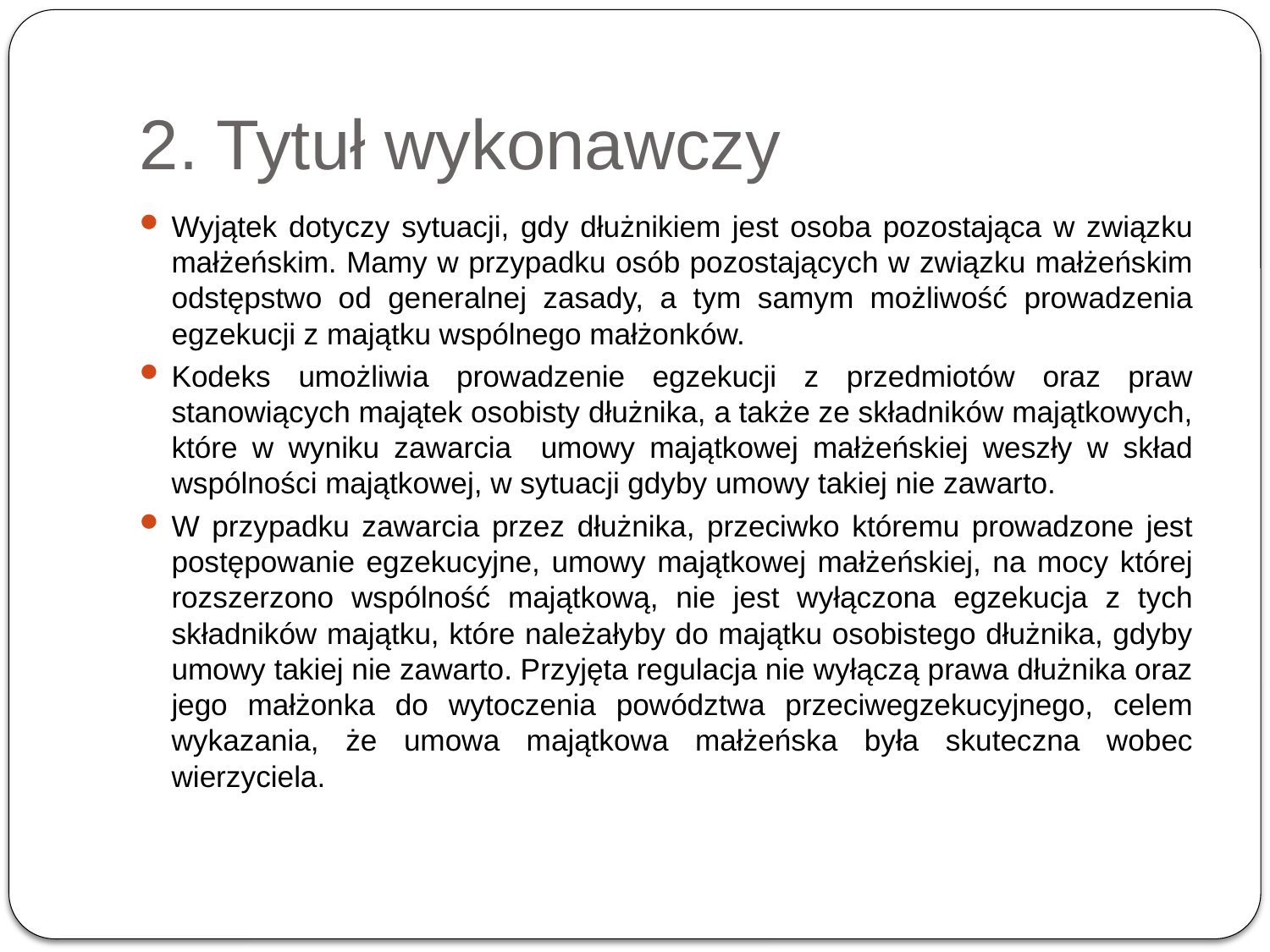

# 2. Tytuł wykonawczy
Wyjątek dotyczy sytuacji, gdy dłużnikiem jest osoba pozostająca w związku małżeńskim. Mamy w przypadku osób pozostających w związku małżeńskim odstępstwo od generalnej zasady, a tym samym możliwość prowadzenia egzekucji z majątku wspólnego małżonków.
Kodeks umożliwia prowadzenie egzekucji z przedmiotów oraz praw stanowiących majątek osobisty dłużnika, a także ze składników majątkowych, które w wyniku zawarcia  umowy majątkowej małżeńskiej weszły w skład wspólności majątkowej, w sytuacji gdyby umowy takiej nie zawarto.
W przypadku zawarcia przez dłużnika, przeciwko któremu prowadzone jest postępowanie egzekucyjne, umowy majątkowej małżeńskiej, na mocy której rozszerzono wspólność majątkową, nie jest wyłączona egzekucja z tych składników majątku, które należałyby do majątku osobistego dłużnika, gdyby umowy takiej nie zawarto. Przyjęta regulacja nie wyłączą prawa dłużnika oraz jego małżonka do wytoczenia powództwa przeciwegzekucyjnego, celem wykazania, że umowa majątkowa małżeńska była skuteczna wobec wierzyciela.